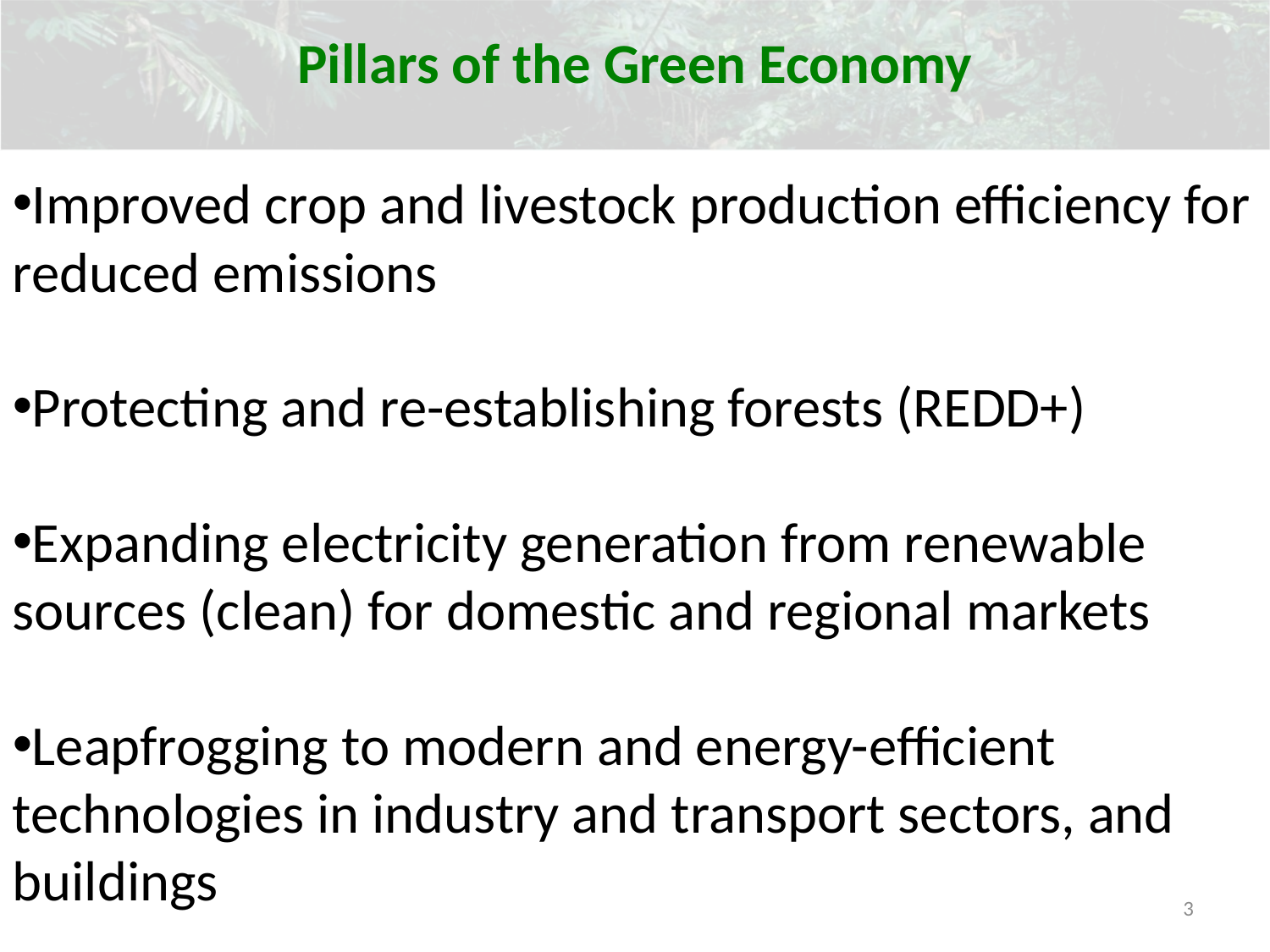

Pillars of the Green Economy
Improved crop and livestock production efficiency for reduced emissions

Protecting and re-establishing forests (REDD+)

Expanding electricity generation from renewable sources (clean) for domestic and regional markets

Leapfrogging to modern and energy-efficient  technologies in industry and transport sectors, and buildings

3